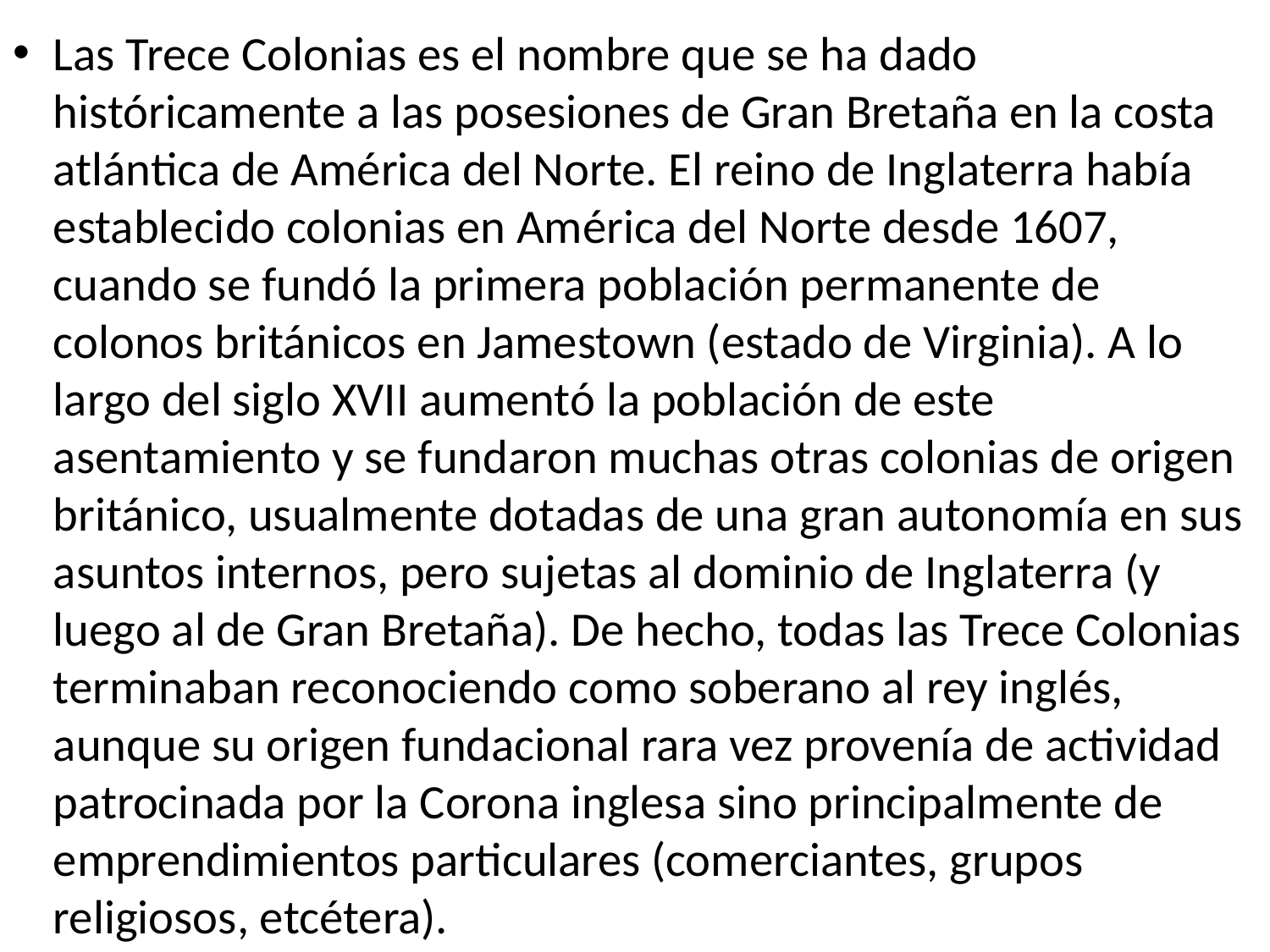

Las Trece Colonias es el nombre que se ha dado históricamente a las posesiones de Gran Bretaña en la costa atlántica de América del Norte. El reino de Inglaterra había establecido colonias en América del Norte desde 1607, cuando se fundó la primera población permanente de colonos británicos en Jamestown (estado de Virginia). A lo largo del siglo XVII aumentó la población de este asentamiento y se fundaron muchas otras colonias de origen británico, usualmente dotadas de una gran autonomía en sus asuntos internos, pero sujetas al dominio de Inglaterra (y luego al de Gran Bretaña). De hecho, todas las Trece Colonias terminaban reconociendo como soberano al rey inglés, aunque su origen fundacional rara vez provenía de actividad patrocinada por la Corona inglesa sino principalmente de emprendimientos particulares (comerciantes, grupos religiosos, etcétera).